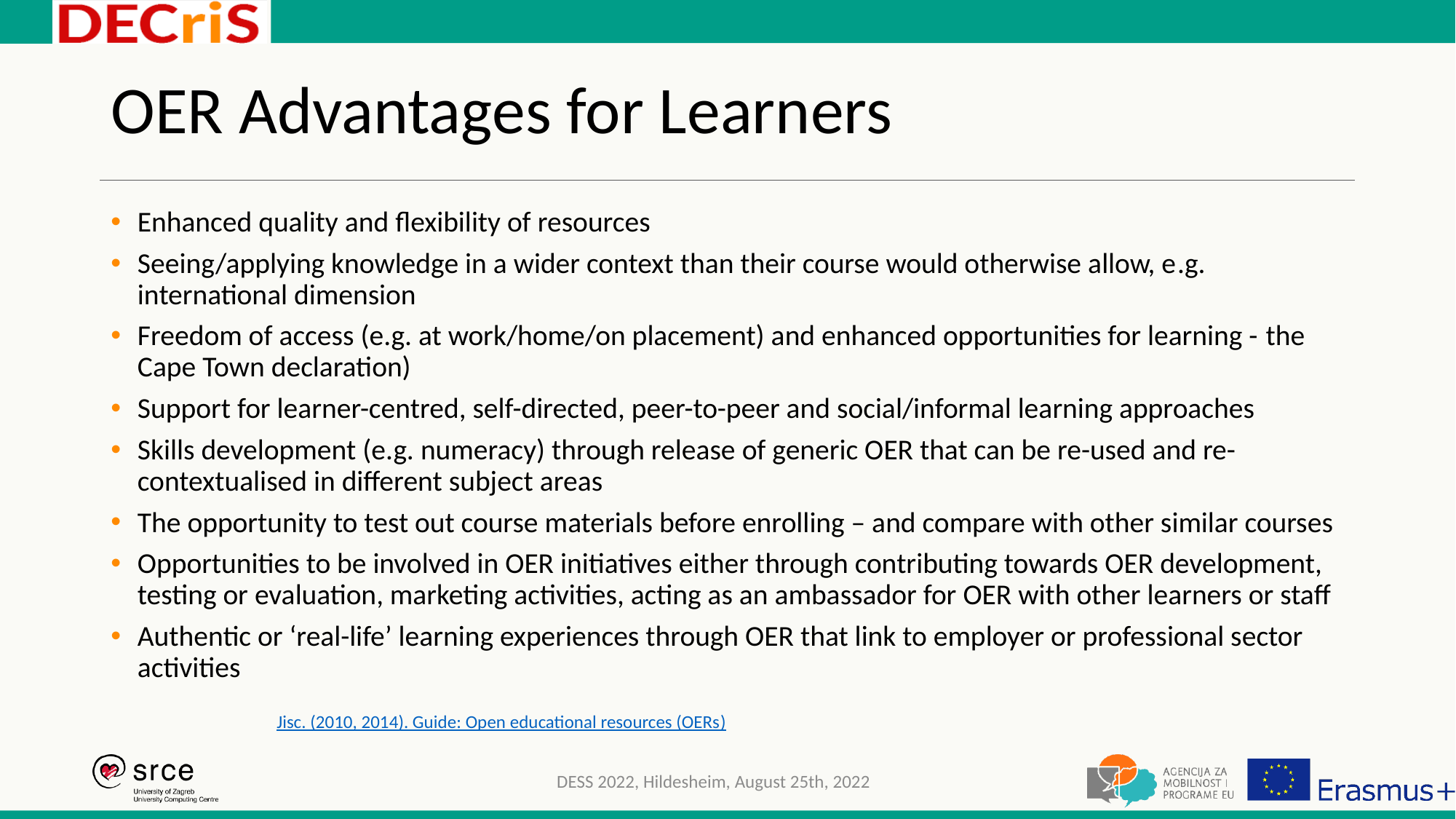

# OER Advantages for Learners
Enhanced quality and flexibility of resources
Seeing/applying knowledge in a wider context than their course would otherwise allow, e.g. international dimension
Freedom of access (e.g. at work/home/on placement) and enhanced opportunities for learning - the Cape Town declaration)
Support for learner-centred, self-directed, peer-to-peer and social/informal learning approaches
Skills development (e.g. numeracy) through release of generic OER that can be re-used and re-contextualised in different subject areas
The opportunity to test out course materials before enrolling – and compare with other similar courses
Opportunities to be involved in OER initiatives either through contributing towards OER development, testing or evaluation, marketing activities, acting as an ambassador for OER with other learners or staff
Authentic or ‘real-life’ learning experiences through OER that link to employer or professional sector activities
Jisc. (2010, 2014). Guide: Open educational resources (OERs)
DESS 2022, Hildesheim, August 25th, 2022